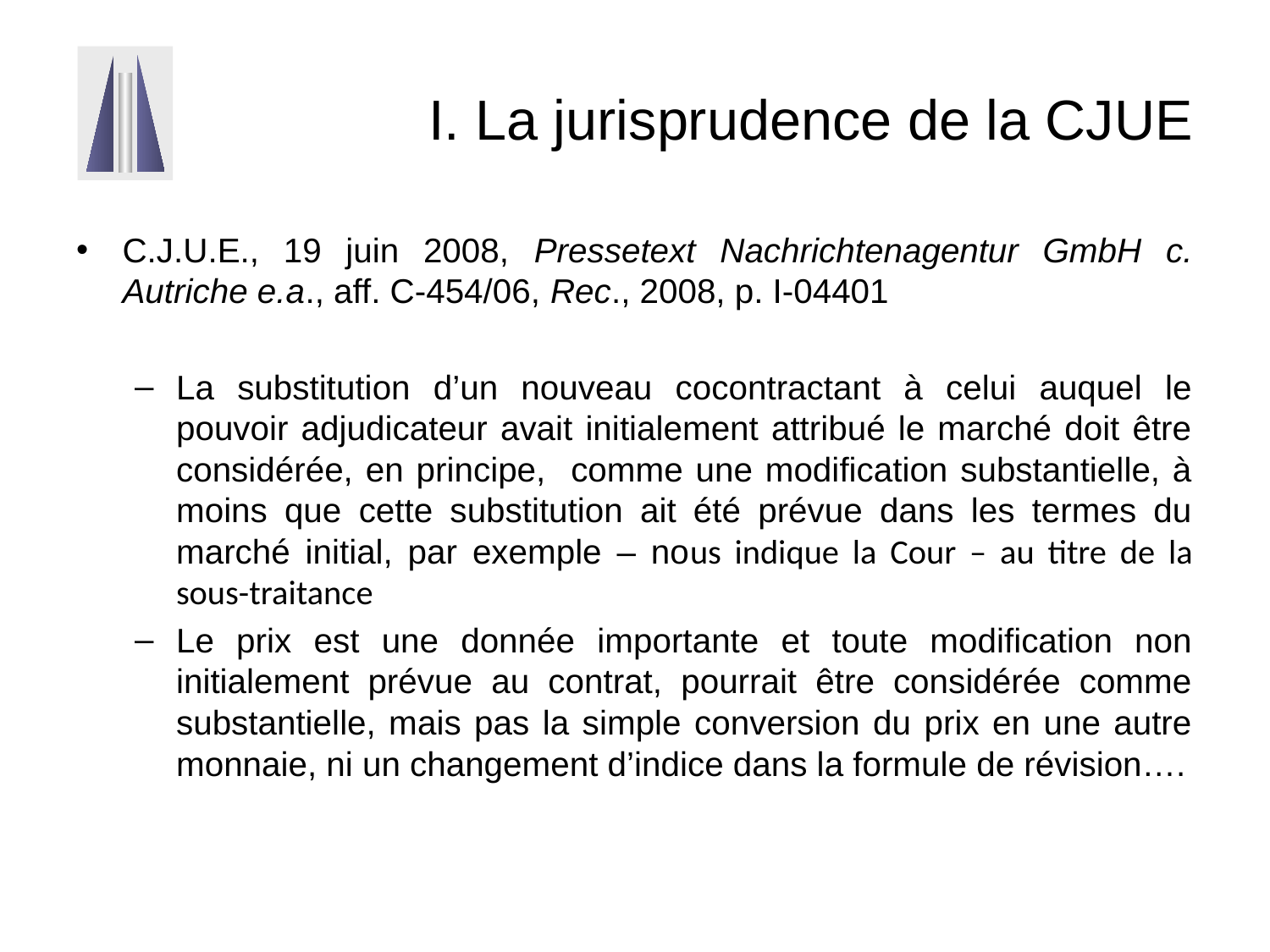

# I. La jurisprudence de la CJUE

C.J.U.E., 19 juin 2008, Pressetext Nachrichtenagentur GmbH c. Autriche e.a., aff. C-454/06, Rec., 2008, p. I-04401

La substitution d’un nouveau cocontractant à celui auquel le pouvoir adjudicateur avait initialement attribué le marché doit être considérée, en principe,  comme une modification substantielle, à moins que cette substitution ait été prévue dans les termes du marché initial, par exemple – nous indique la Cour – au titre de la sous-traitance
Le prix est une donnée importante et toute modification non initialement prévue au contrat, pourrait être considérée comme substantielle, mais pas la simple conversion du prix en une autre monnaie, ni un changement d’indice dans la formule de révision….